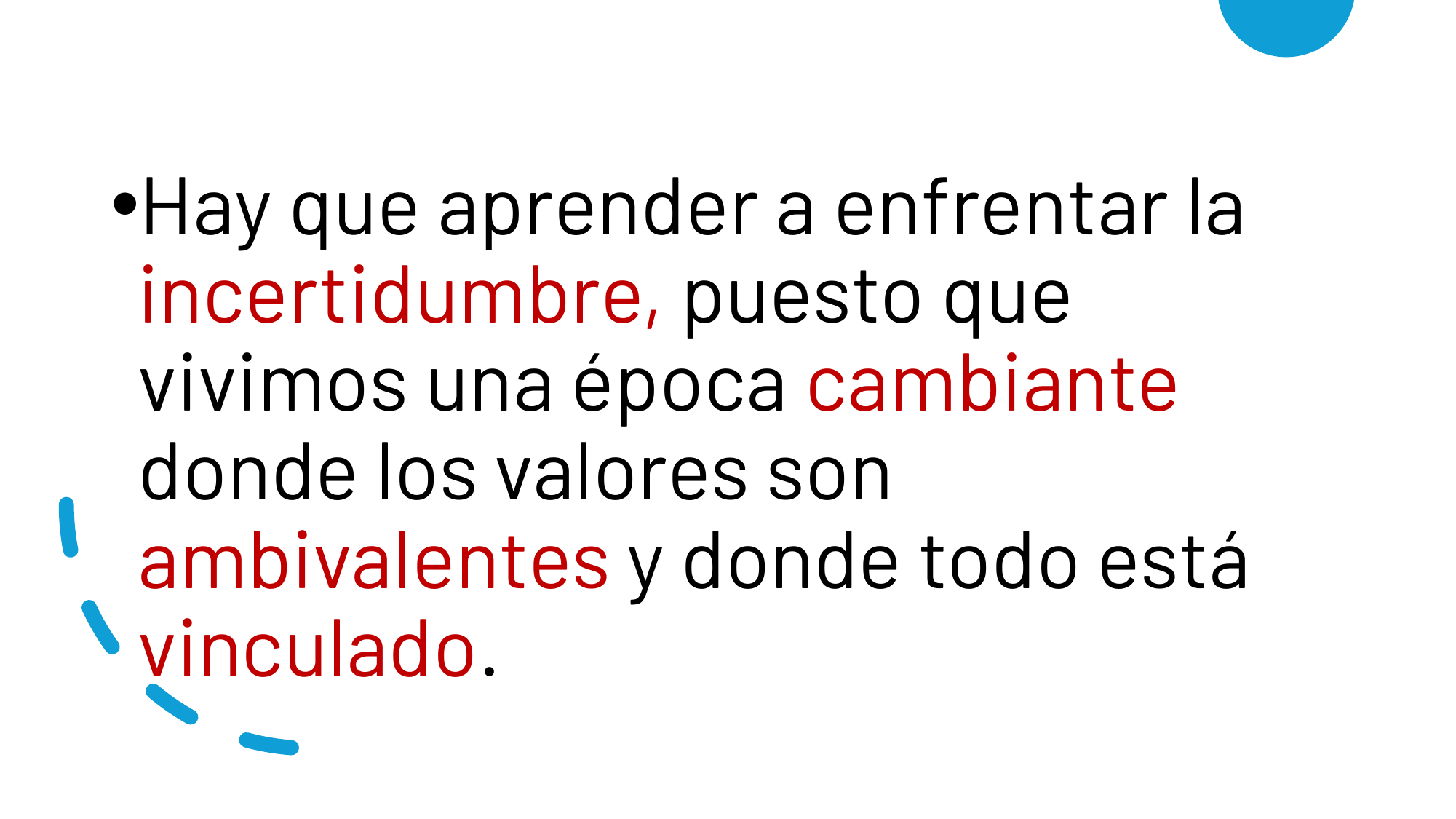

Hay que aprender a enfrentar la incertidumbre, puesto que vivimos una época cambiante donde los valores son ambivalentes y donde todo está vinculado.